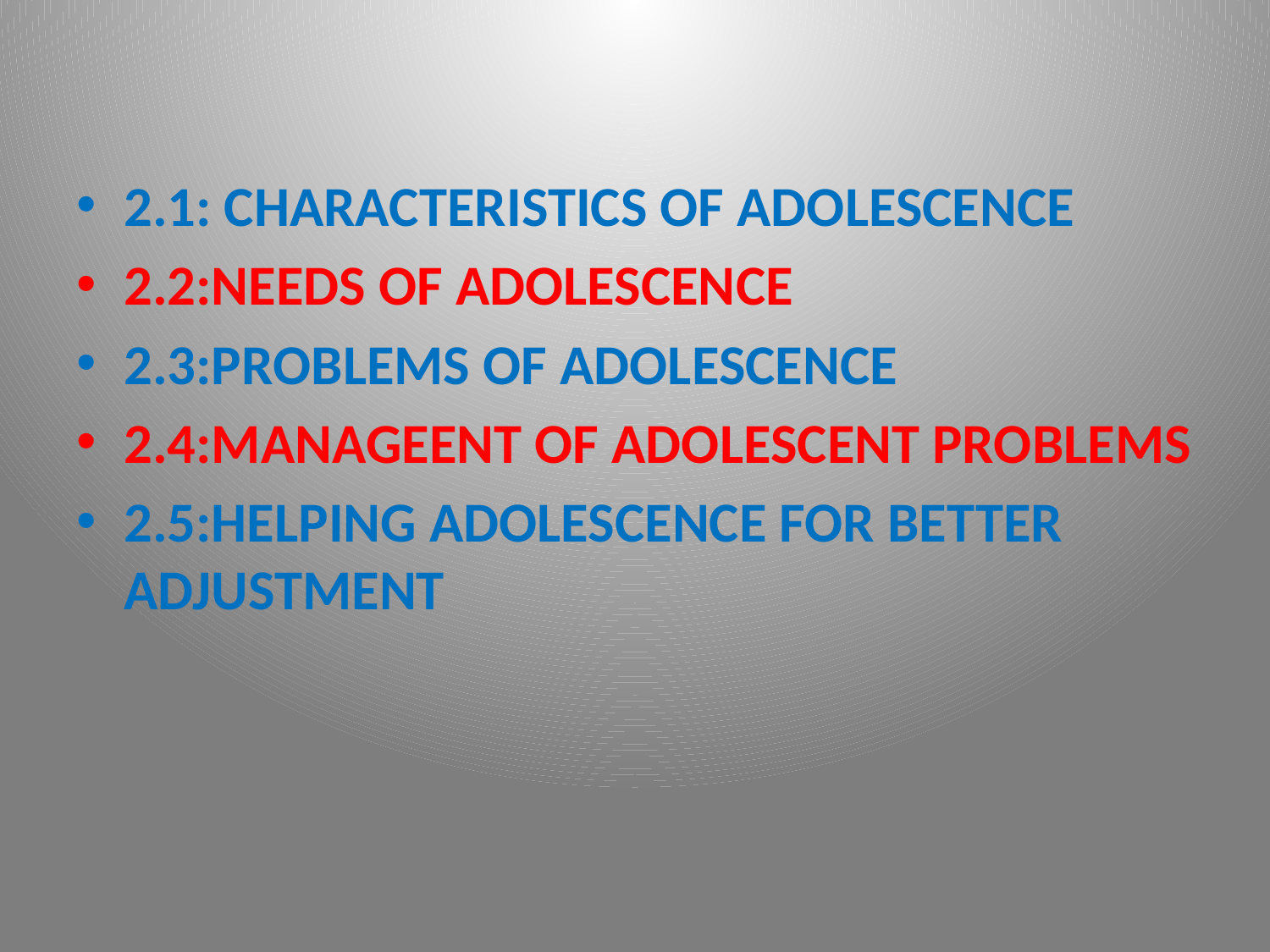

2.1: CHARACTERISTICS OF ADOLESCENCE
2.2:NEEDS OF ADOLESCENCE
2.3:PROBLEMS OF ADOLESCENCE
2.4:MANAGEENT OF ADOLESCENT PROBLEMS
2.5:HELPING ADOLESCENCE FOR BETTER ADJUSTMENT